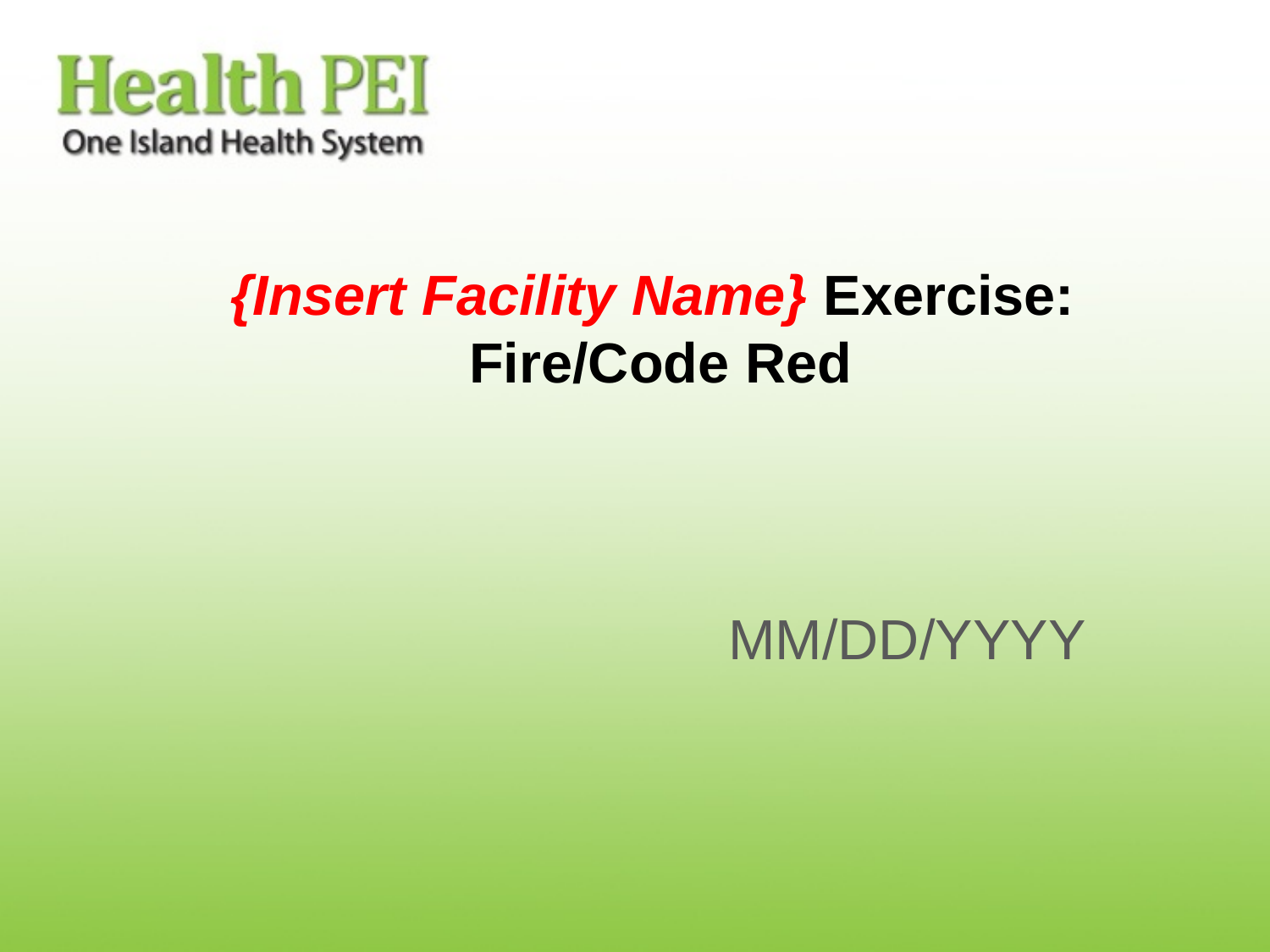

# {Insert Facility Name} Exercise: Fire/Code Red
MM/DD/YYYY